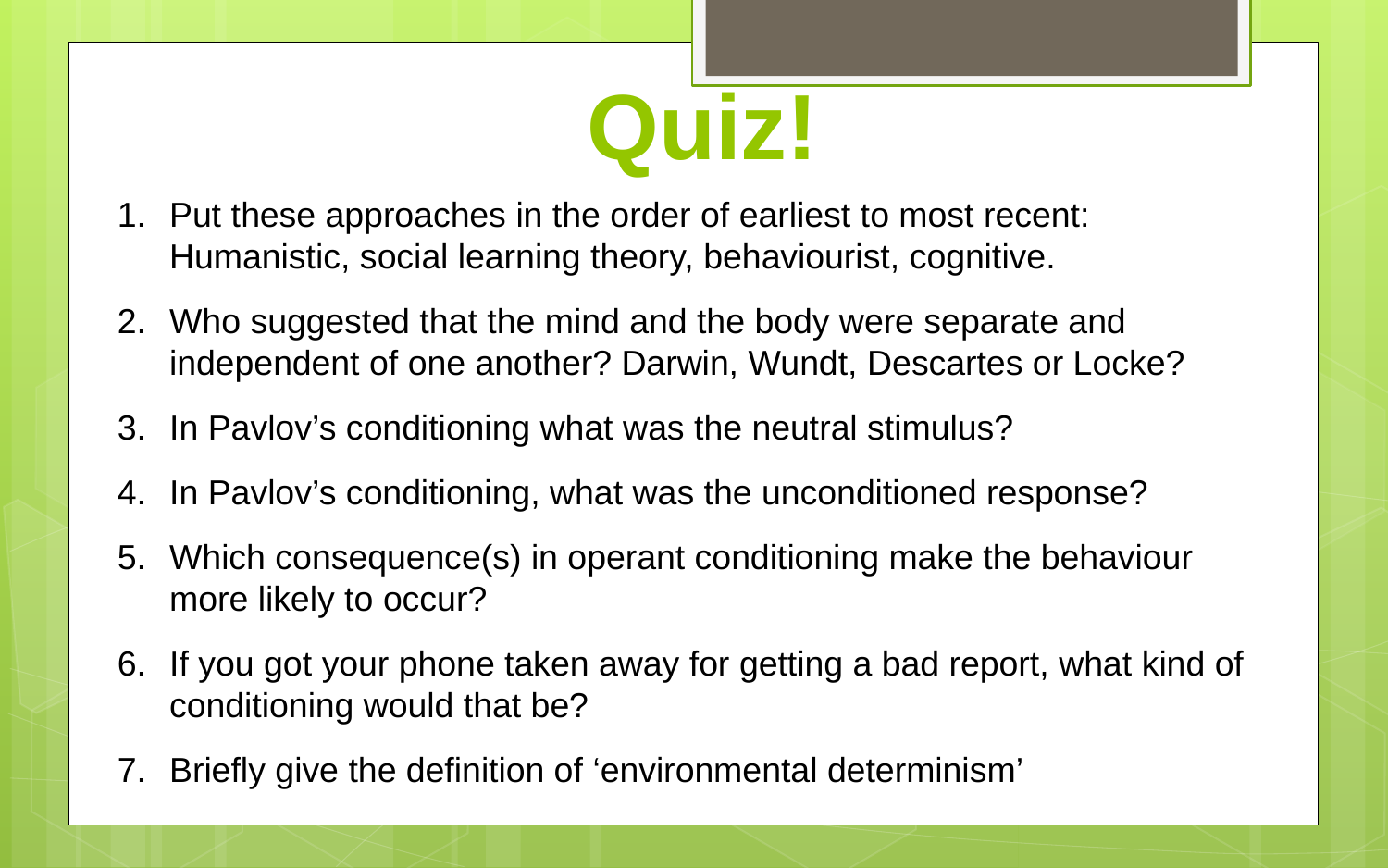

# Quiz!
Put these approaches in the order of earliest to most recent: Humanistic, social learning theory, behaviourist, cognitive.
Who suggested that the mind and the body were separate and independent of one another? Darwin, Wundt, Descartes or Locke?
In Pavlov’s conditioning what was the neutral stimulus?
In Pavlov’s conditioning, what was the unconditioned response?
Which consequence(s) in operant conditioning make the behaviour more likely to occur?
If you got your phone taken away for getting a bad report, what kind of conditioning would that be?
Briefly give the definition of ‘environmental determinism’